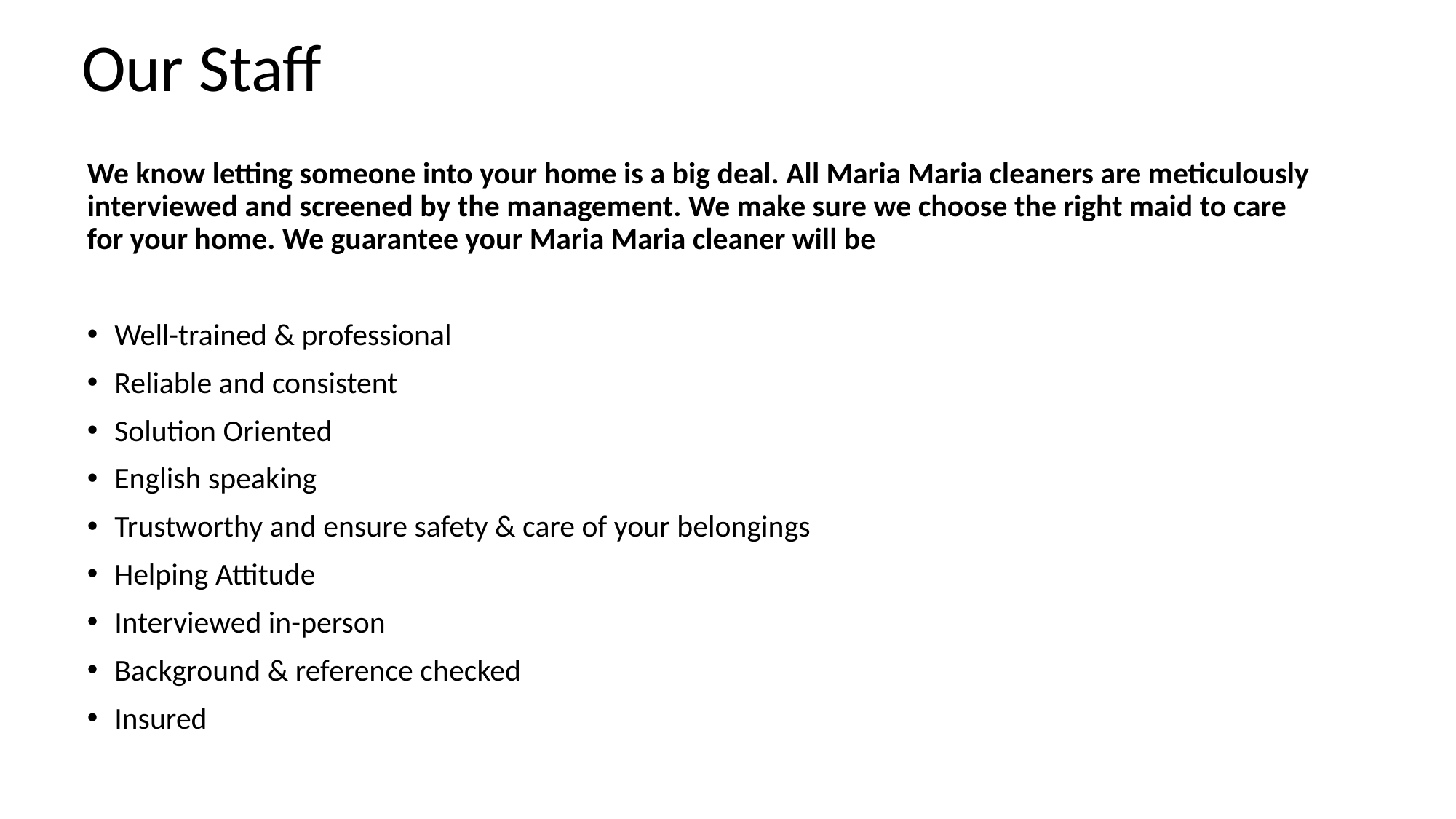

# Our Staff
We know letting someone into your home is a big deal. All Maria Maria cleaners are meticulously interviewed and screened by the management. We make sure we choose the right maid to care for your home. We guarantee your Maria Maria cleaner will be

Well-trained & professional
Reliable and consistent
Solution Oriented
English speaking
Trustworthy and ensure safety & care of your belongings
Helping Attitude
Interviewed in-person
Background & reference checked
Insured